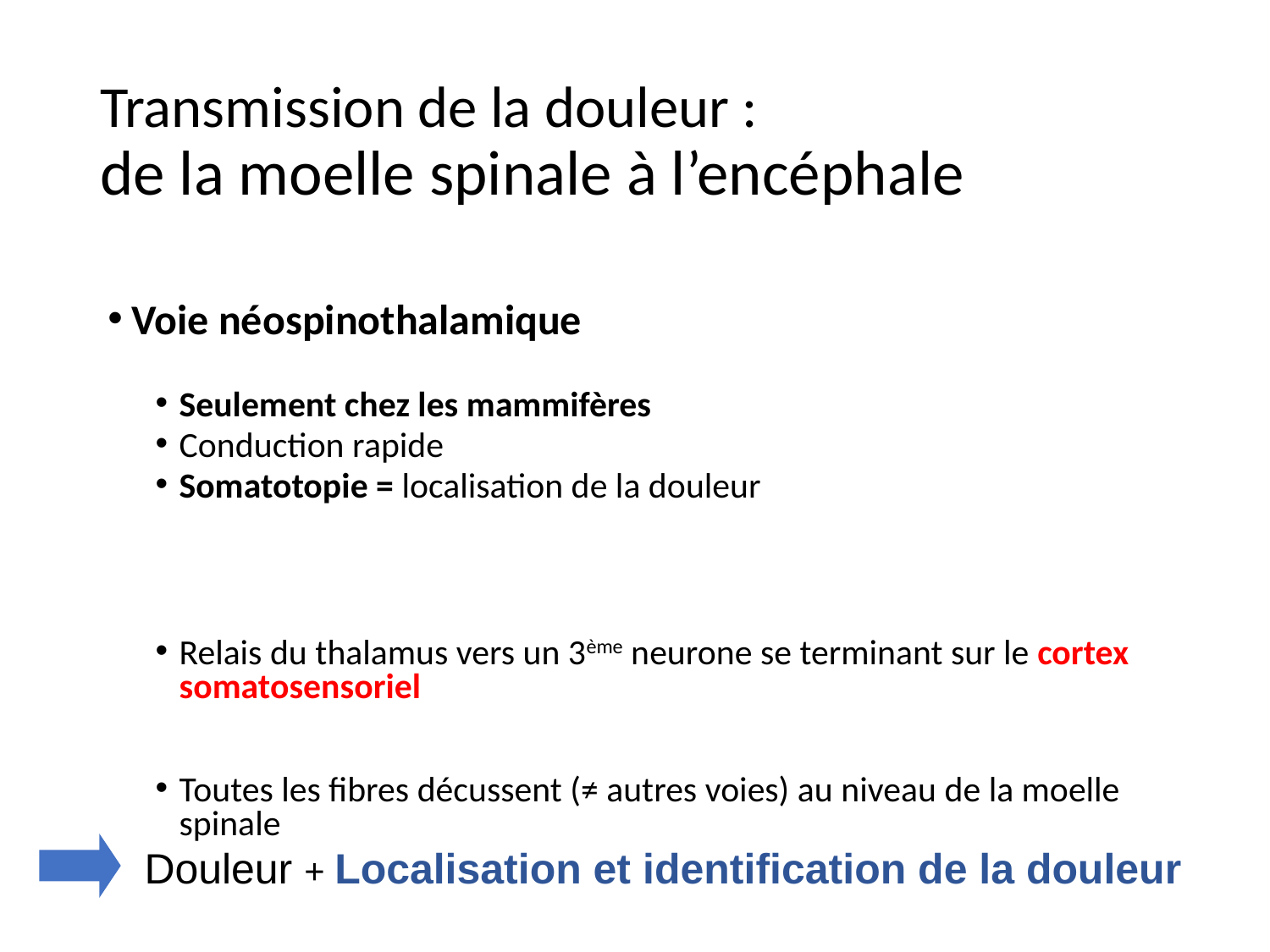

# Transmission de la douleur : de la moelle spinale à l’encéphale
Voie néospinothalamique

Seulement chez les mammifères
Conduction rapide
Somatotopie = localisation de la douleur

Relais du thalamus vers un 3ème neurone se terminant sur le cortex somatosensoriel

Toutes les fibres décussent (≠ autres voies) au niveau de la moelle spinale

	Douleur + Localisation et identification de la douleur